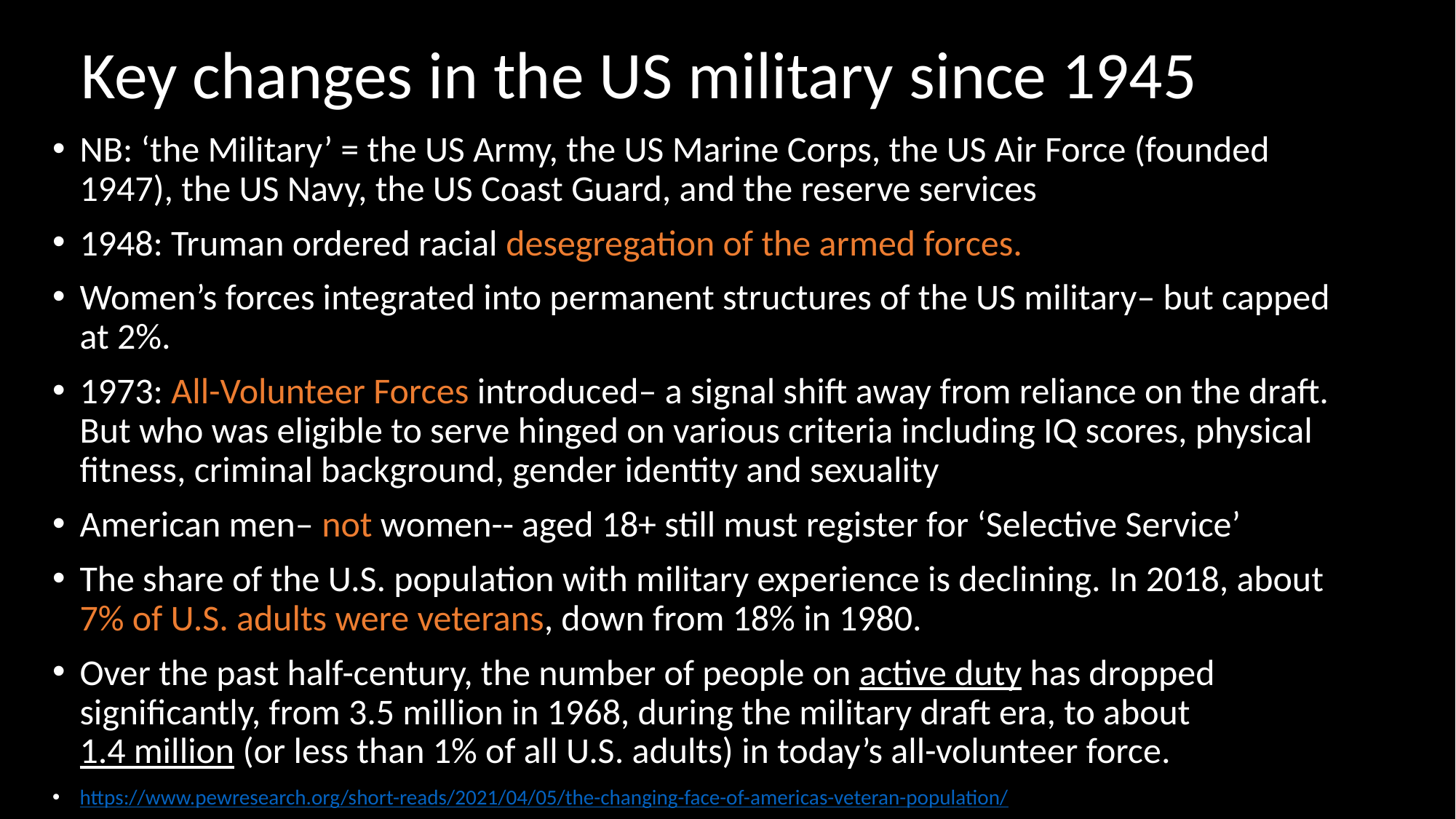

# Key changes in the US military since 1945
NB: ‘the Military’ = the US Army, the US Marine Corps, the US Air Force (founded 1947), the US Navy, the US Coast Guard, and the reserve services
1948: Truman ordered racial desegregation of the armed forces.
Women’s forces integrated into permanent structures of the US military– but capped at 2%.
1973: All-Volunteer Forces introduced– a signal shift away from reliance on the draft. But who was eligible to serve hinged on various criteria including IQ scores, physical fitness, criminal background, gender identity and sexuality
American men– not women-- aged 18+ still must register for ‘Selective Service’
The share of the U.S. population with military experience is declining. In 2018, about 7% of U.S. adults were veterans, down from 18% in 1980.
Over the past half-century, the number of people on active duty has dropped significantly, from 3.5 million in 1968, during the military draft era, to about 1.4 million (or less than 1% of all U.S. adults) in today’s all-volunteer force.
https://www.pewresearch.org/short-reads/2021/04/05/the-changing-face-of-americas-veteran-population/